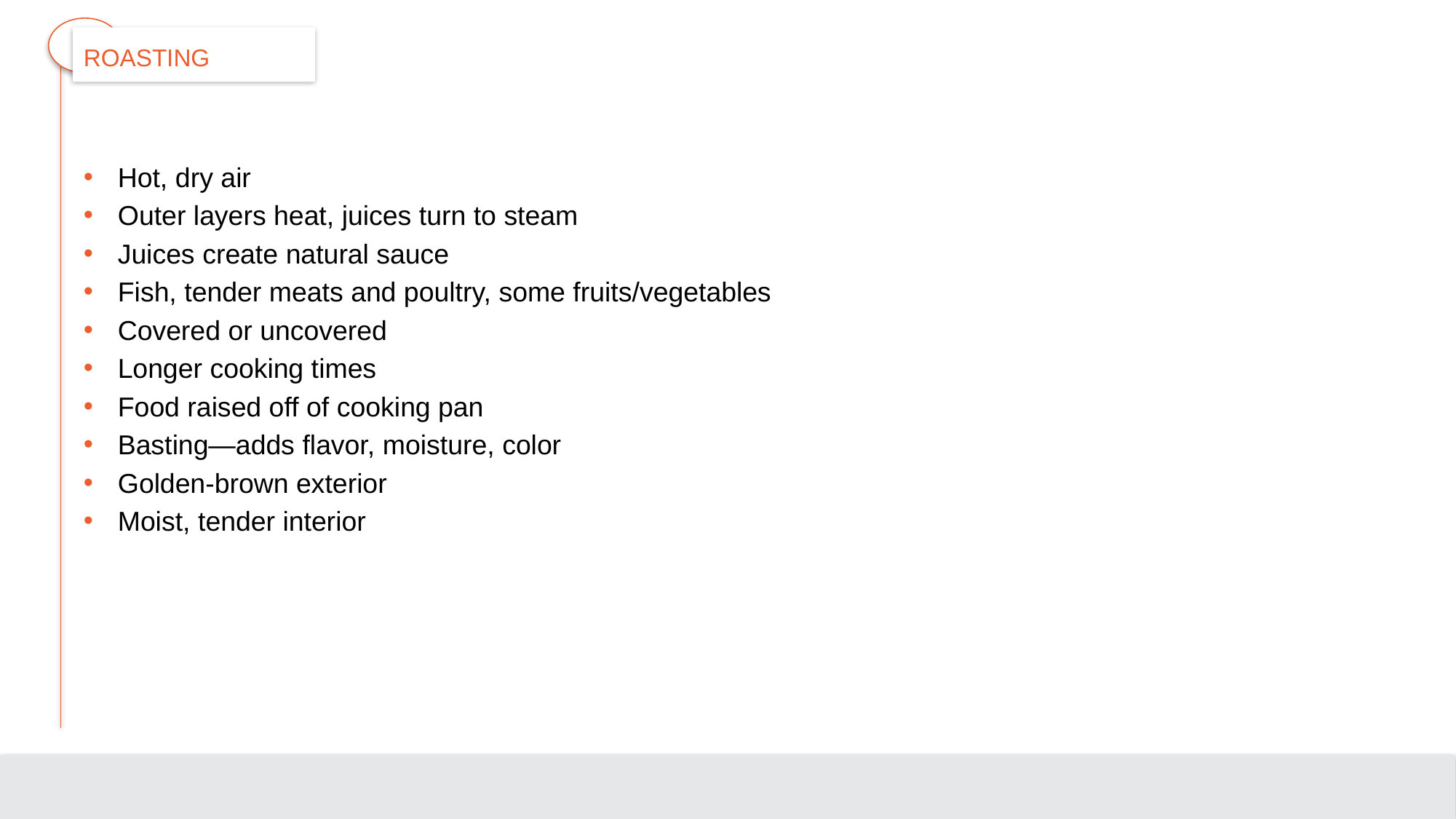

# Roasting
Hot, dry air
Outer layers heat, juices turn to steam
Juices create natural sauce
Fish, tender meats and poultry, some fruits/vegetables
Covered or uncovered
Longer cooking times
Food raised off of cooking pan
Basting—adds flavor, moisture, color
Golden-brown exterior
Moist, tender interior